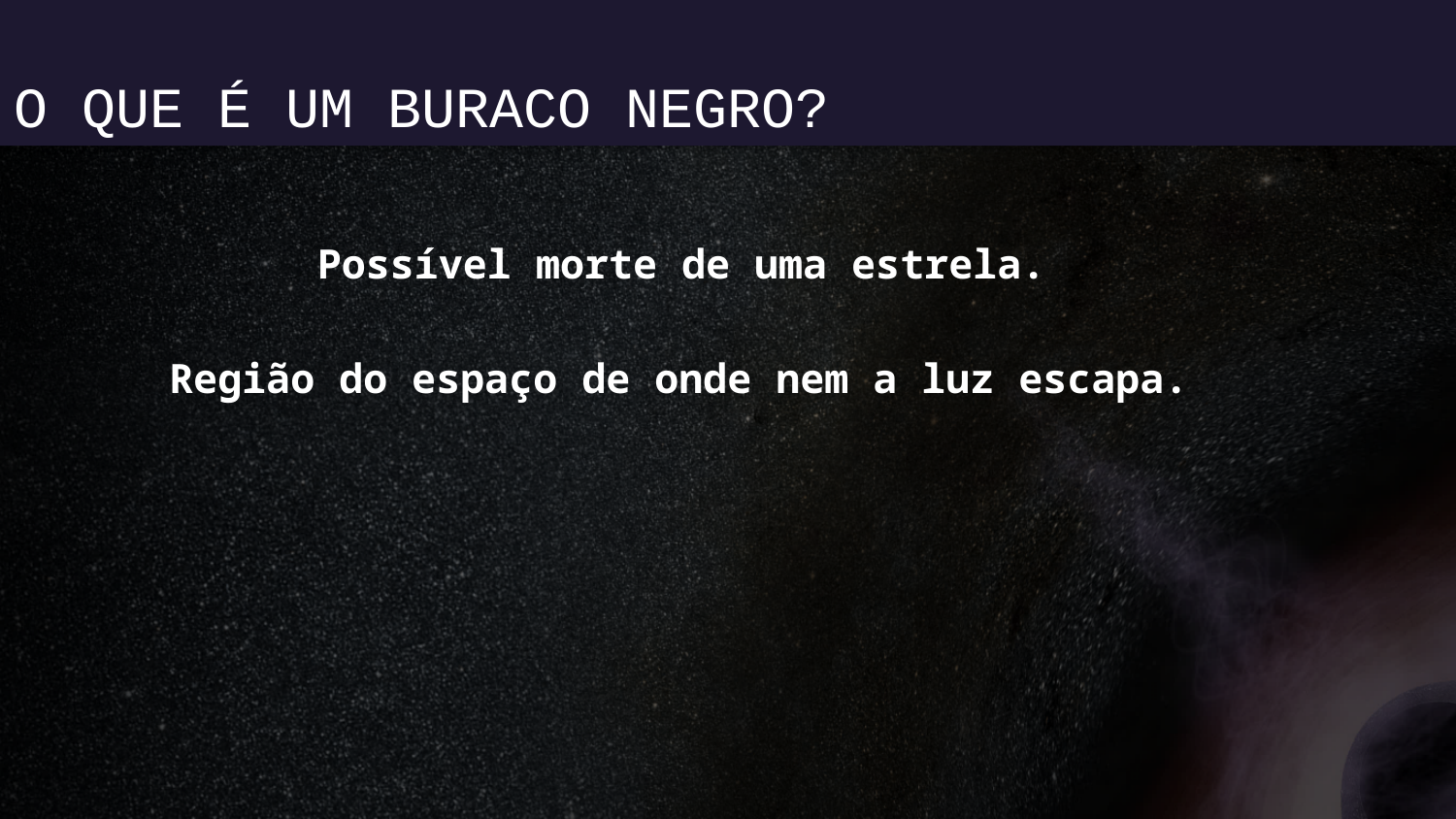

O QUE É UM BURACO NEGRO?
Possível morte de uma estrela.
Região do espaço de onde nem a luz escapa.